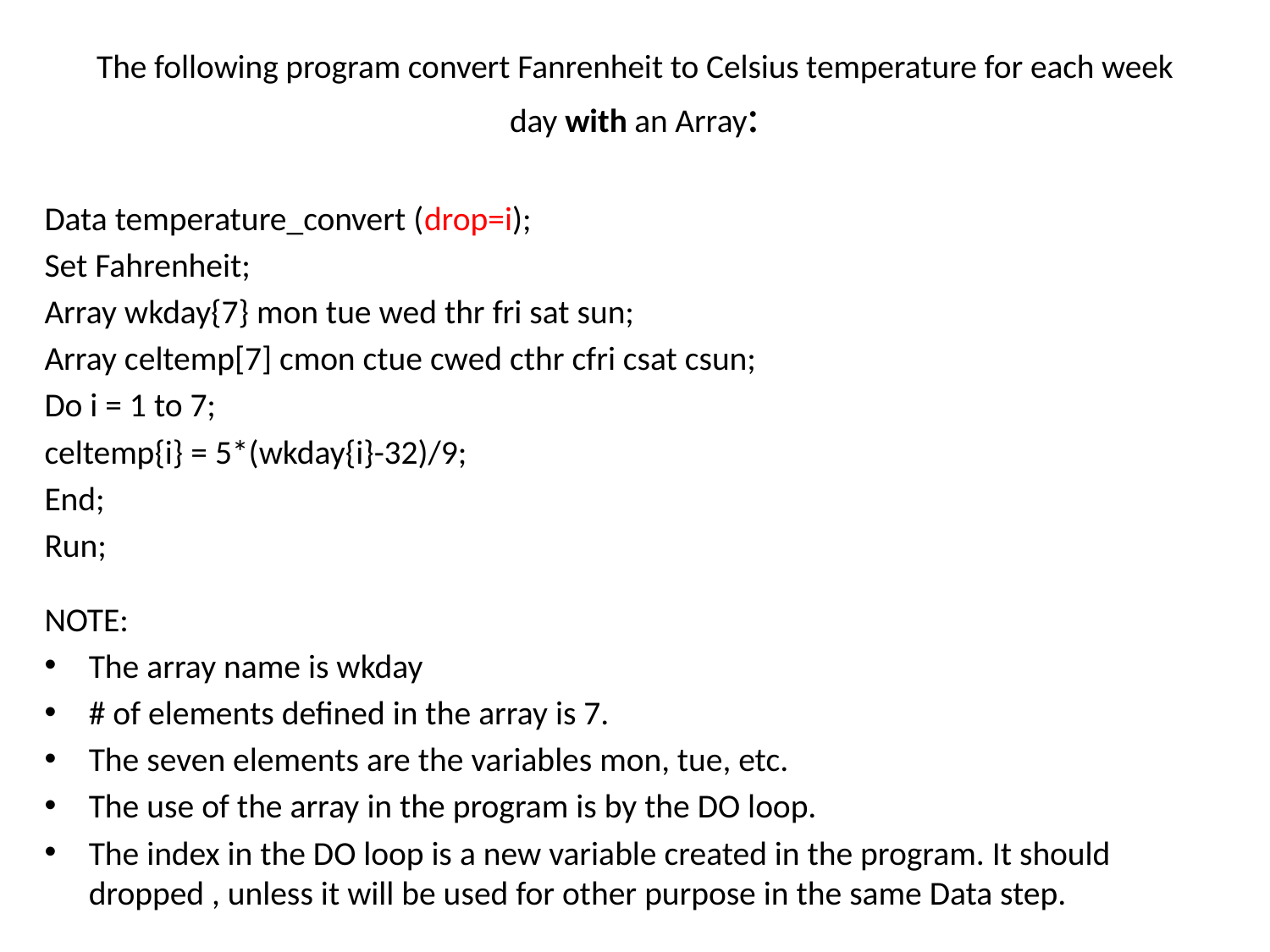

# The following program convert Fanrenheit to Celsius temperature for each week day with an Array:
Data temperature_convert (drop=i);
Set Fahrenheit;
Array wkday{7} mon tue wed thr fri sat sun;
Array celtemp[7] cmon ctue cwed cthr cfri csat csun;
Do i = 1 to 7;
celtemp{i} = 5*(wkday{i}-32)/9;
End;
Run;

NOTE:
The array name is wkday
# of elements defined in the array is 7.
The seven elements are the variables mon, tue, etc.
The use of the array in the program is by the DO loop.
The index in the DO loop is a new variable created in the program. It should dropped , unless it will be used for other purpose in the same Data step.